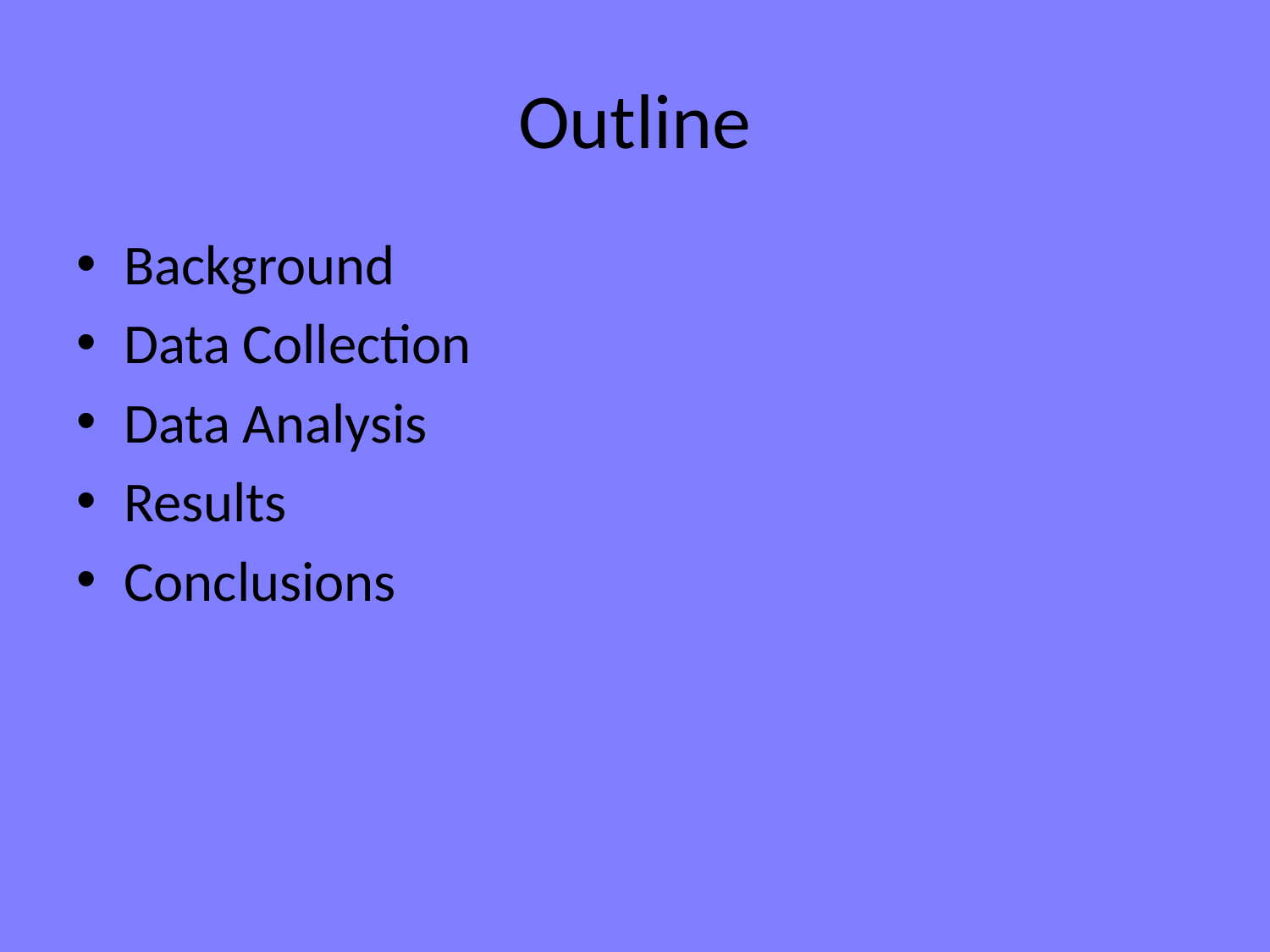

# Outline
Background
Data Collection
Data Analysis
Results
Conclusions